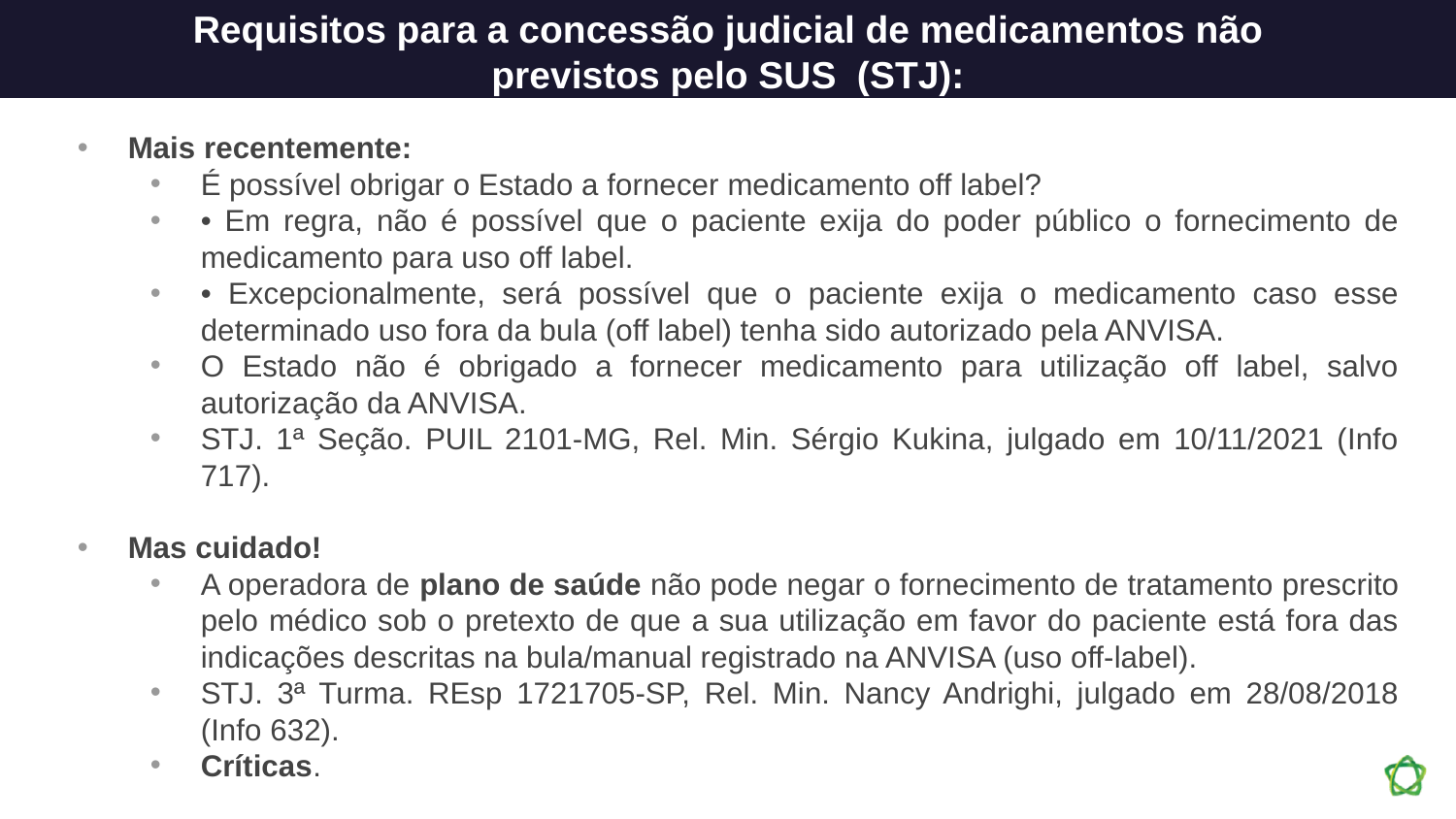

# Requisitos para a concessão judicial de medicamentos não previstos pelo SUS  (STJ):
Mais recentemente:
É possível obrigar o Estado a fornecer medicamento off label?
• Em regra, não é possível que o paciente exija do poder público o fornecimento de medicamento para uso off label.
• Excepcionalmente, será possível que o paciente exija o medicamento caso esse determinado uso fora da bula (off label) tenha sido autorizado pela ANVISA.
O Estado não é obrigado a fornecer medicamento para utilização off label, salvo autorização da ANVISA.
STJ. 1ª Seção. PUIL 2101-MG, Rel. Min. Sérgio Kukina, julgado em 10/11/2021 (Info 717).

Mas cuidado!
A operadora de plano de saúde não pode negar o fornecimento de tratamento prescrito pelo médico sob o pretexto de que a sua utilização em favor do paciente está fora das indicações descritas na bula/manual registrado na ANVISA (uso off-label).
STJ. 3ª Turma. REsp 1721705-SP, Rel. Min. Nancy Andrighi, julgado em 28/08/2018 (Info 632).
Críticas.